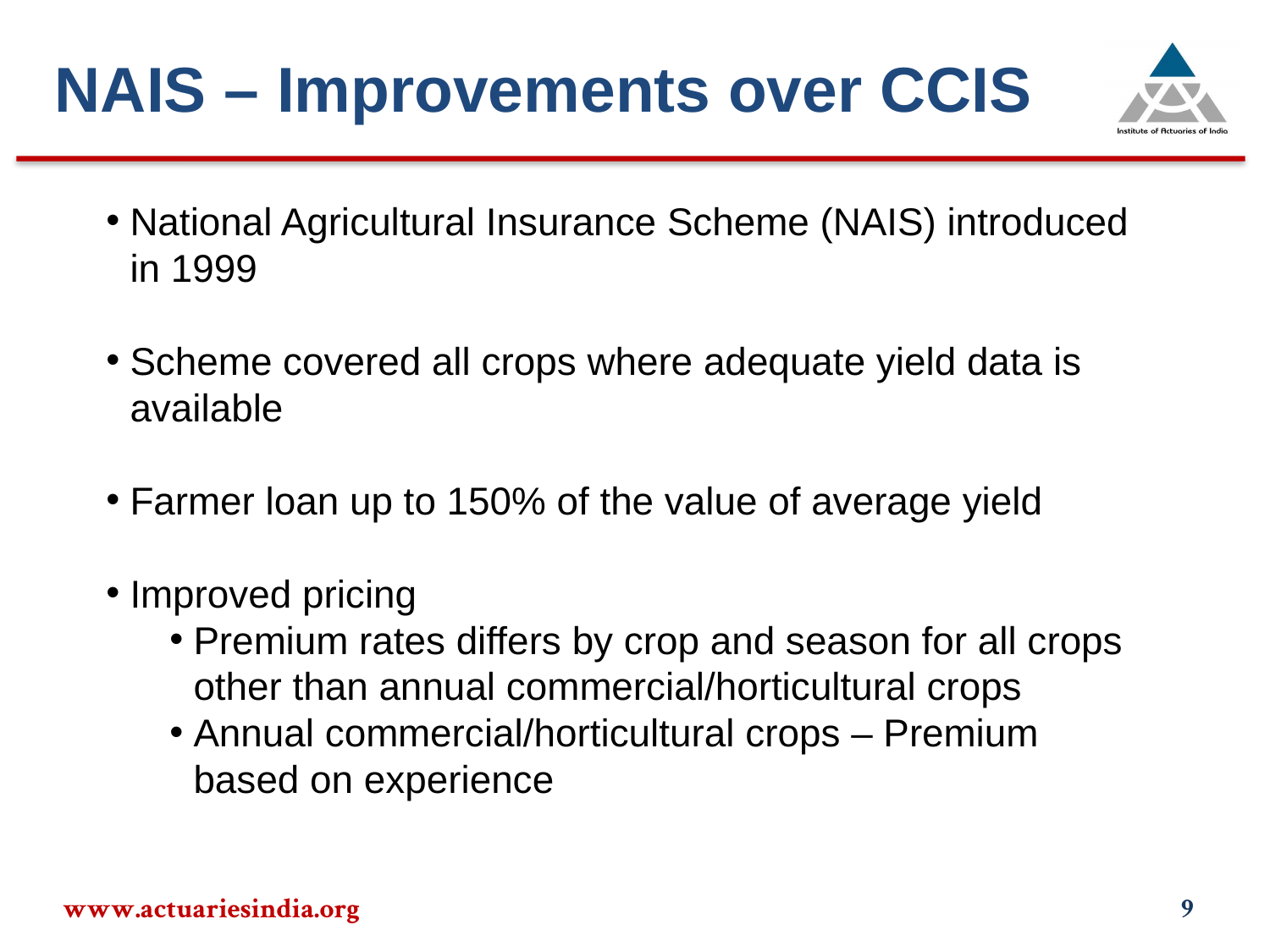

NAIS – Improvements over CCIS
National Agricultural Insurance Scheme (NAIS) introduced in 1999

Scheme covered all crops where adequate yield data is available

Farmer loan up to 150% of the value of average yield

Improved pricing
Premium rates differs by crop and season for all crops other than annual commercial/horticultural crops
Annual commercial/horticultural crops – Premium based on experience

www.actuariesindia.org
9